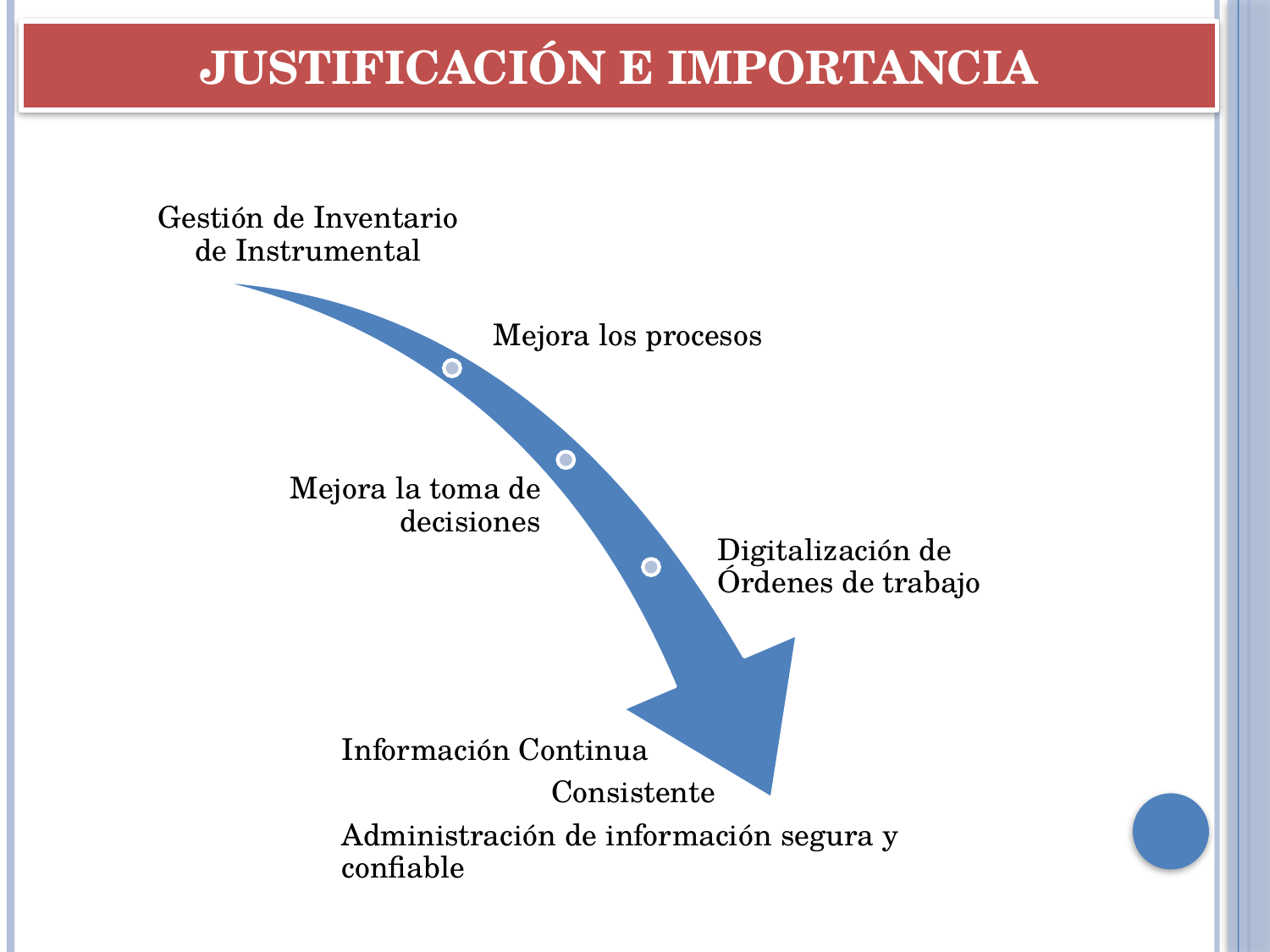

# JUSTIFICACIÓN E IMPORTANCIA
Gestión de Inventario de Instrumental
Mejora los procesos
Mejora la toma de decisiones
Digitalización de Órdenes de trabajo
Información Continua
	          Consistente
Administración de información segura y confiable